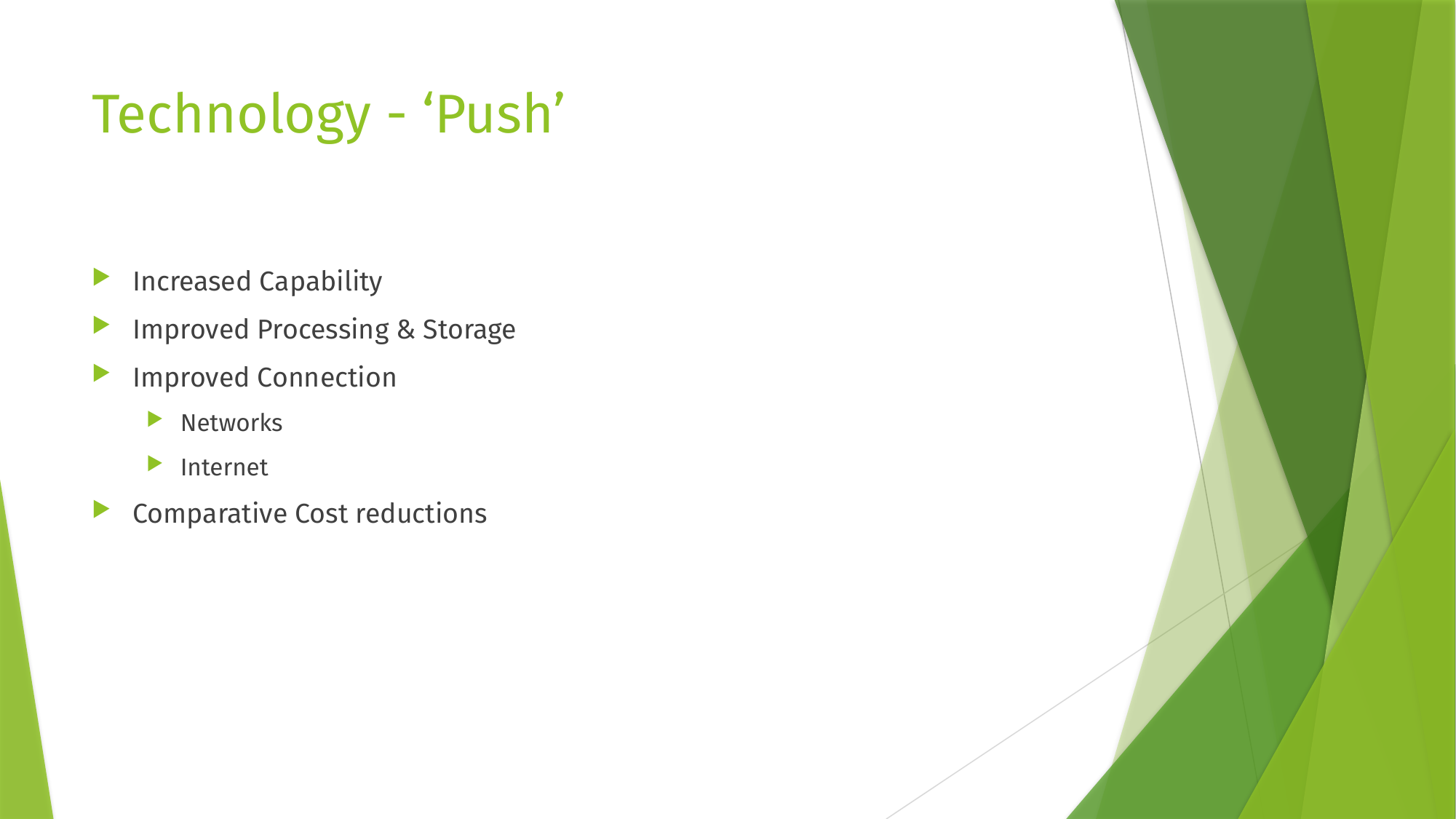

# Technology - ‘Push’
Increased Capability
Improved Processing & Storage
Improved Connection
Networks
Internet
Comparative Cost reductions